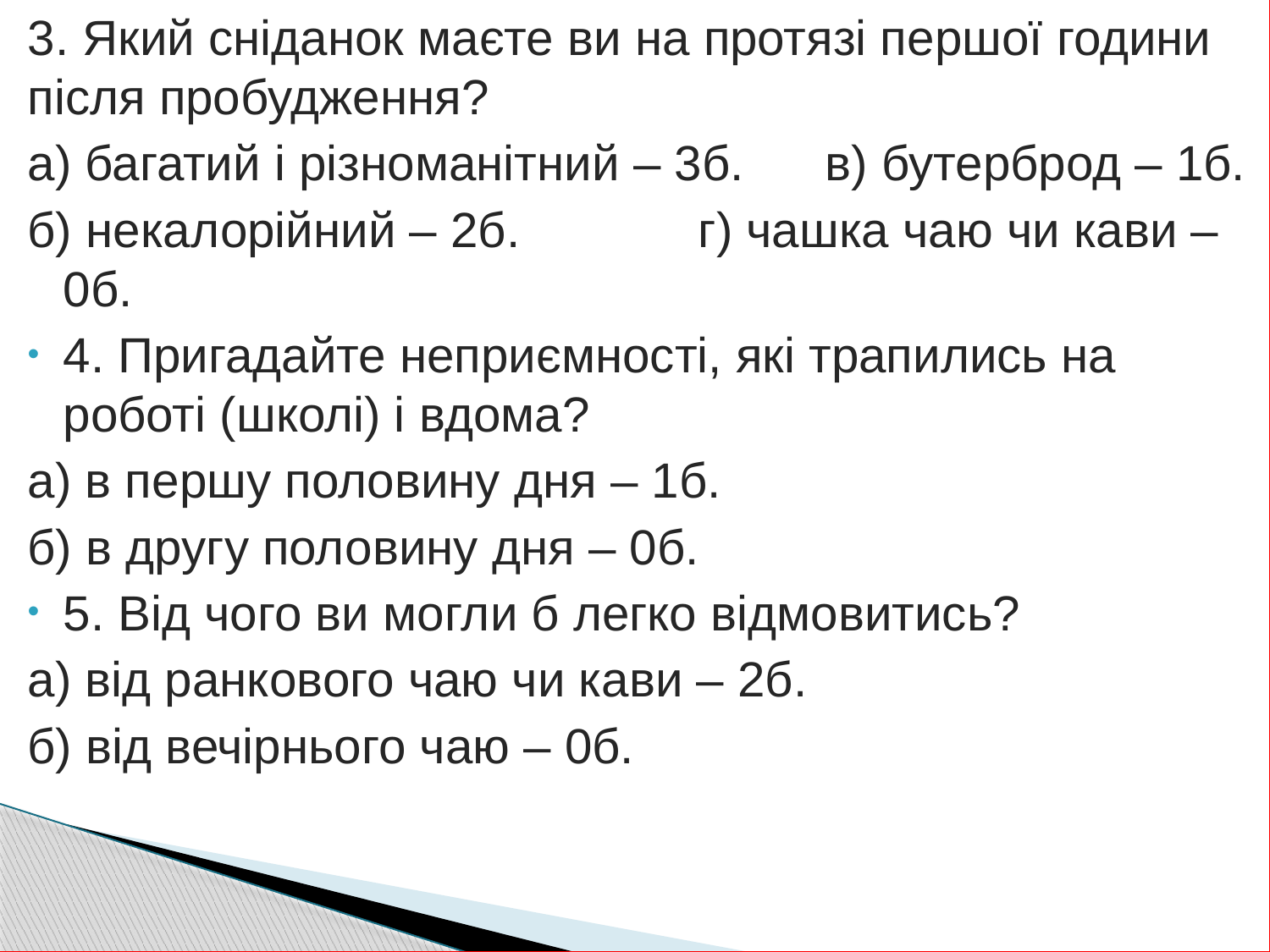

3. Який сніданок маєте ви на протязі першої години після пробудження?
а) багатий і різноманітний – 3б.	в) бутерброд – 1б.
б) некалорійний – 2б. 		г) чашка чаю чи кави – 0б.
4. Пригадайте неприємності, які трапились на роботі (школі) і вдома?
а) в першу половину дня – 1б.
б) в другу половину дня – 0б.
5. Від чого ви могли б легко відмовитись?
а) від ранкового чаю чи кави – 2б.
б) від вечірнього чаю – 0б.